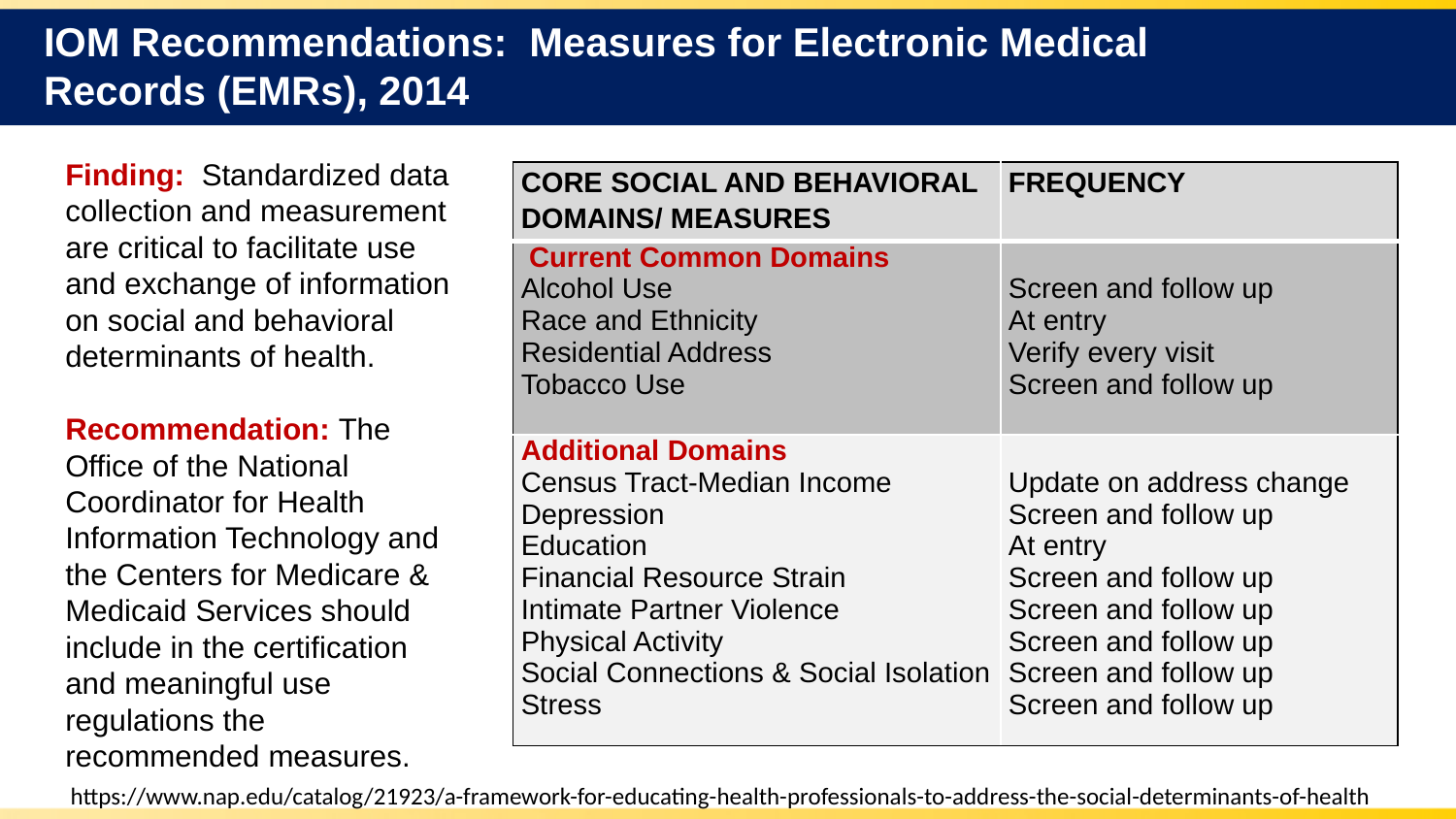

# IOM Recommendations:  Measures for Electronic Medical Records (EMRs), 2014
Finding:  Standardized data collection and measurement are critical to facilitate use and exchange of information on social and behavioral determinants of health.

Recommendation: The Office of the National Coordinator for Health Information Technology and the Centers for Medicare & Medicaid Services should include in the certification and meaningful use regulations the recommended measures.
| CORE SOCIAL AND BEHAVIORAL DOMAINS/ MEASURES | FREQUENCY |
| --- | --- |
| Current Common Domains Alcohol Use Race and Ethnicity Residential Address Tobacco Use | Screen and follow up At entry Verify every visit Screen and follow up |
| Additional Domains Census Tract-Median Income Depression Education Financial Resource Strain Intimate Partner Violence Physical Activity Social Connections & Social Isolation Stress | Update on address change Screen and follow up At entry Screen and follow up Screen and follow up Screen and follow up Screen and follow up Screen and follow up |
https://www.nap.edu/catalog/21923/a-framework-for-educating-health-professionals-to-address-the-social-determinants-of-health